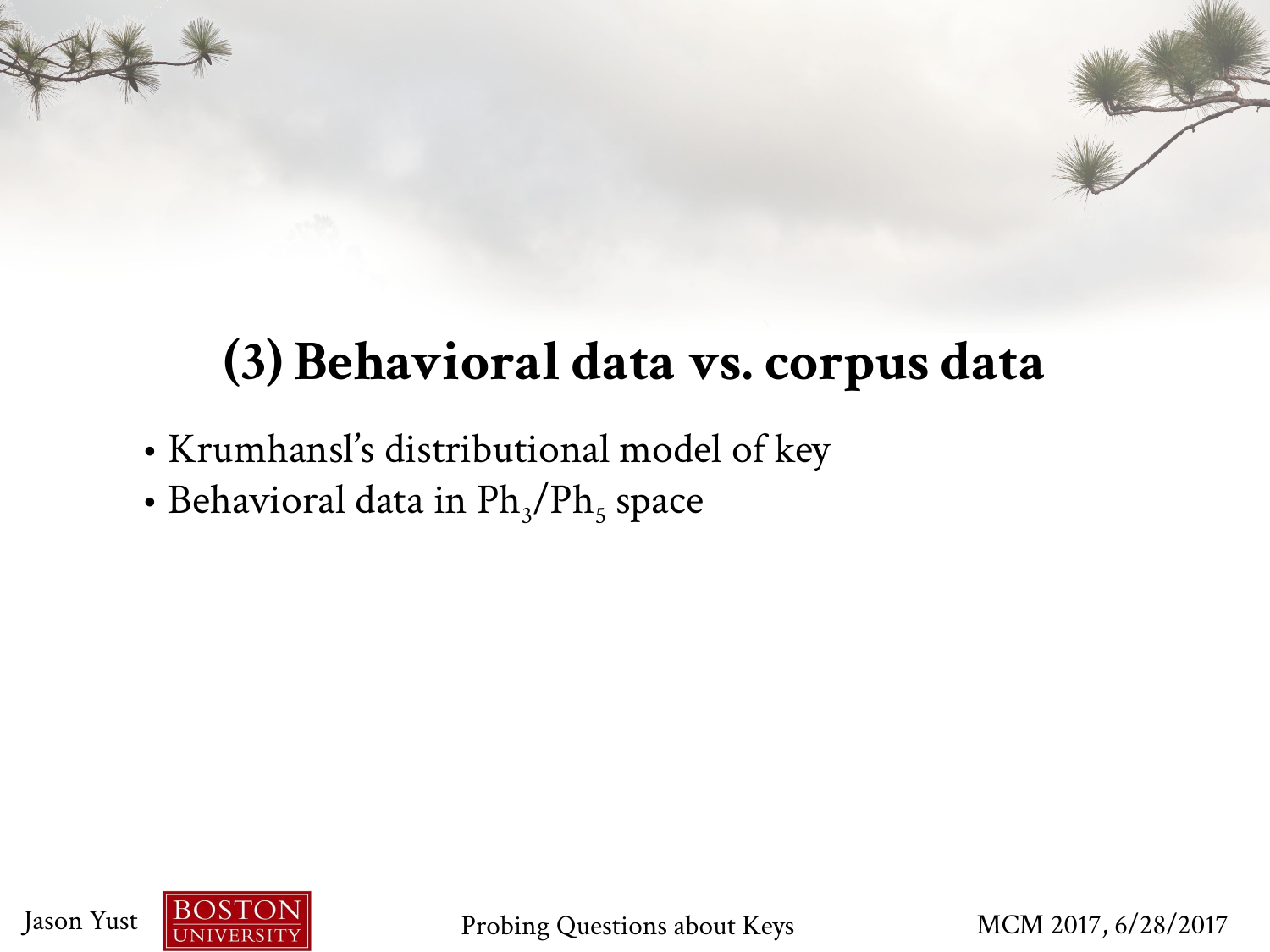

(3) Behavioral data vs. corpus data
• Krumhansl’s distributional model of key
• Behavioral data in Ph3/Ph5 space